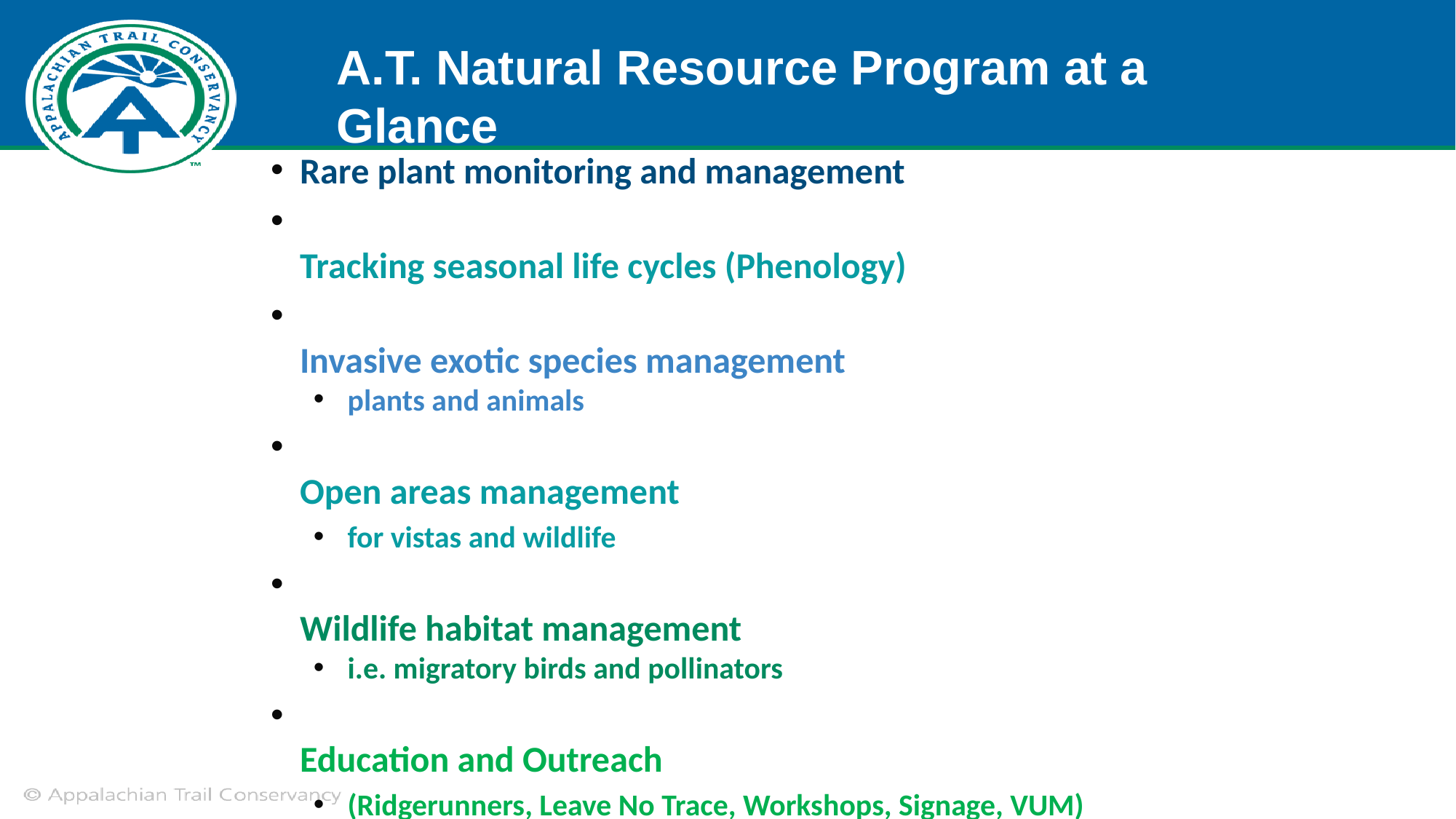

A.T. Natural Resource Program at a Glance
Rare plant monitoring and management
Tracking seasonal life cycles (Phenology)
Invasive exotic species management
plants and animals
Open areas management
for vistas and wildlife
Wildlife habitat management
i.e. migratory birds and pollinators
Education and Outreach
(Ridgerunners, Leave No Trace, Workshops, Signage, VUM)